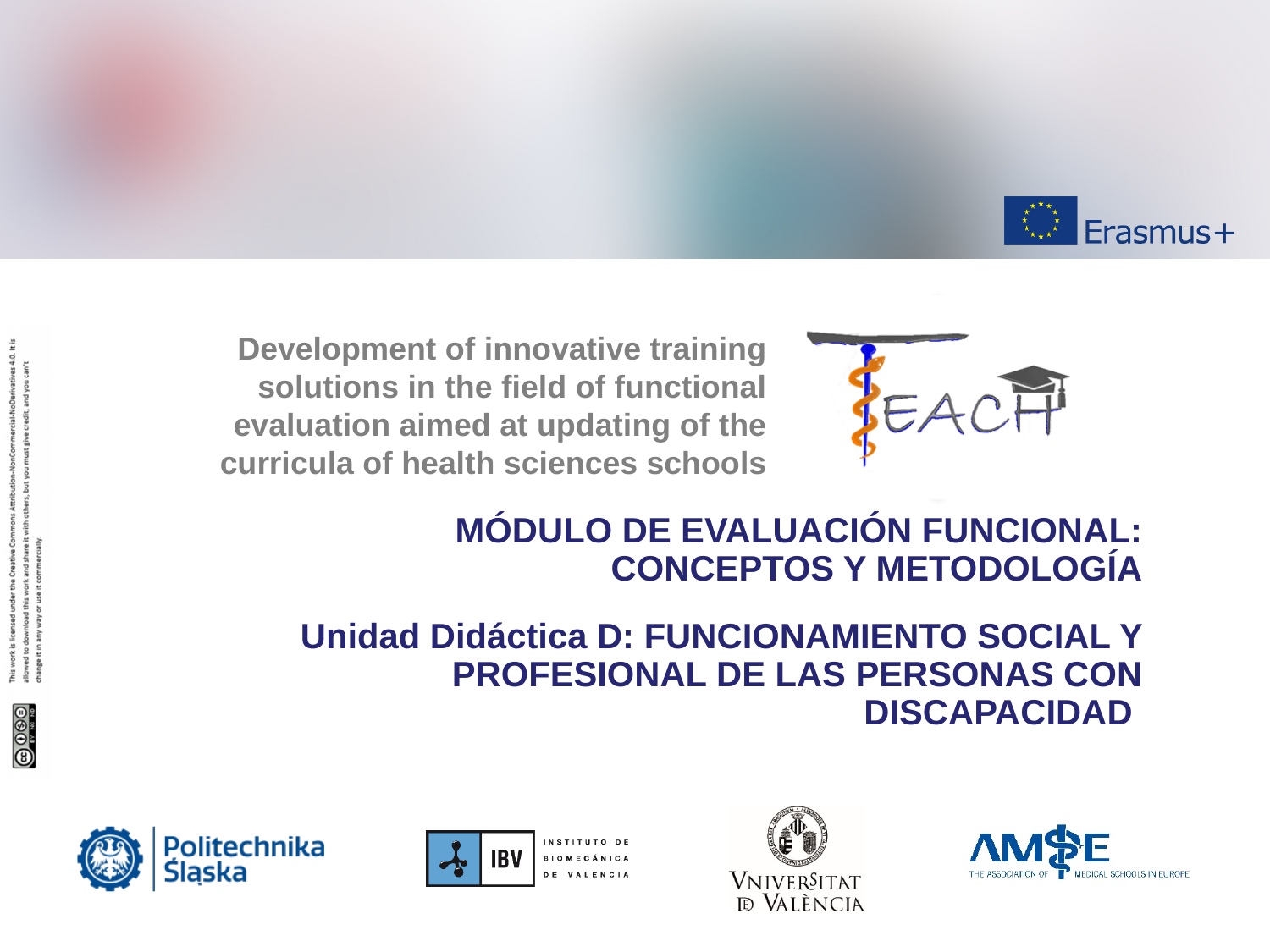

MÓDULO DE EVALUACIÓN FUNCIONAL: CONCEPTOS Y METODOLOGÍA
Unidad Didáctica D: FUNCIONAMIENTO SOCIAL Y PROFESIONAL DE LAS PERSONAS CON DISCAPACIDAD
impairments and disability
of functional impairments and disability